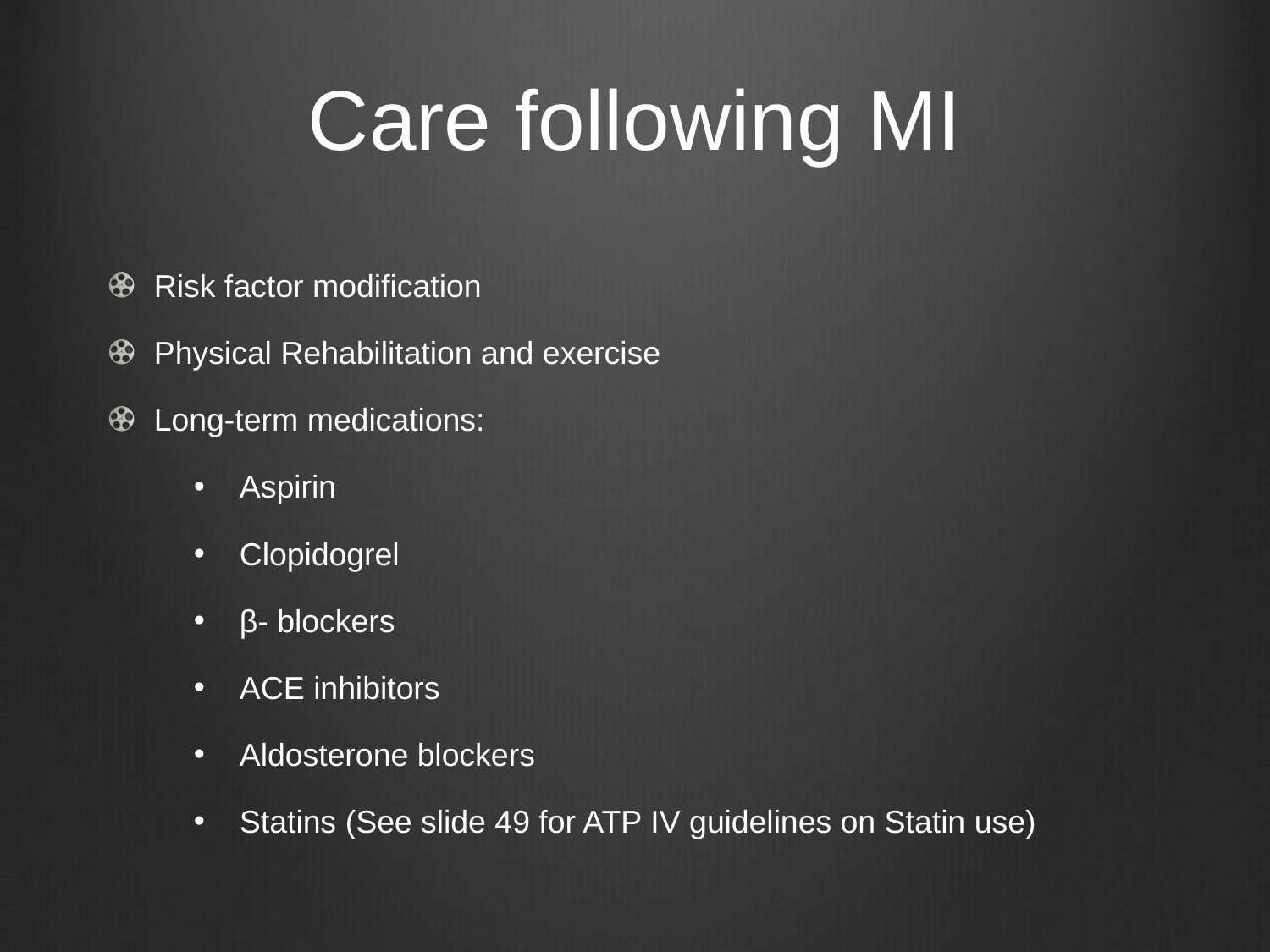

# Care following MI
Risk factor modification
Physical Rehabilitation and exercise
Long-term medications:
Aspirin
Clopidogrel
β- blockers
ACE inhibitors
Aldosterone blockers
Statins (See slide 49 for ATP IV guidelines on Statin use)